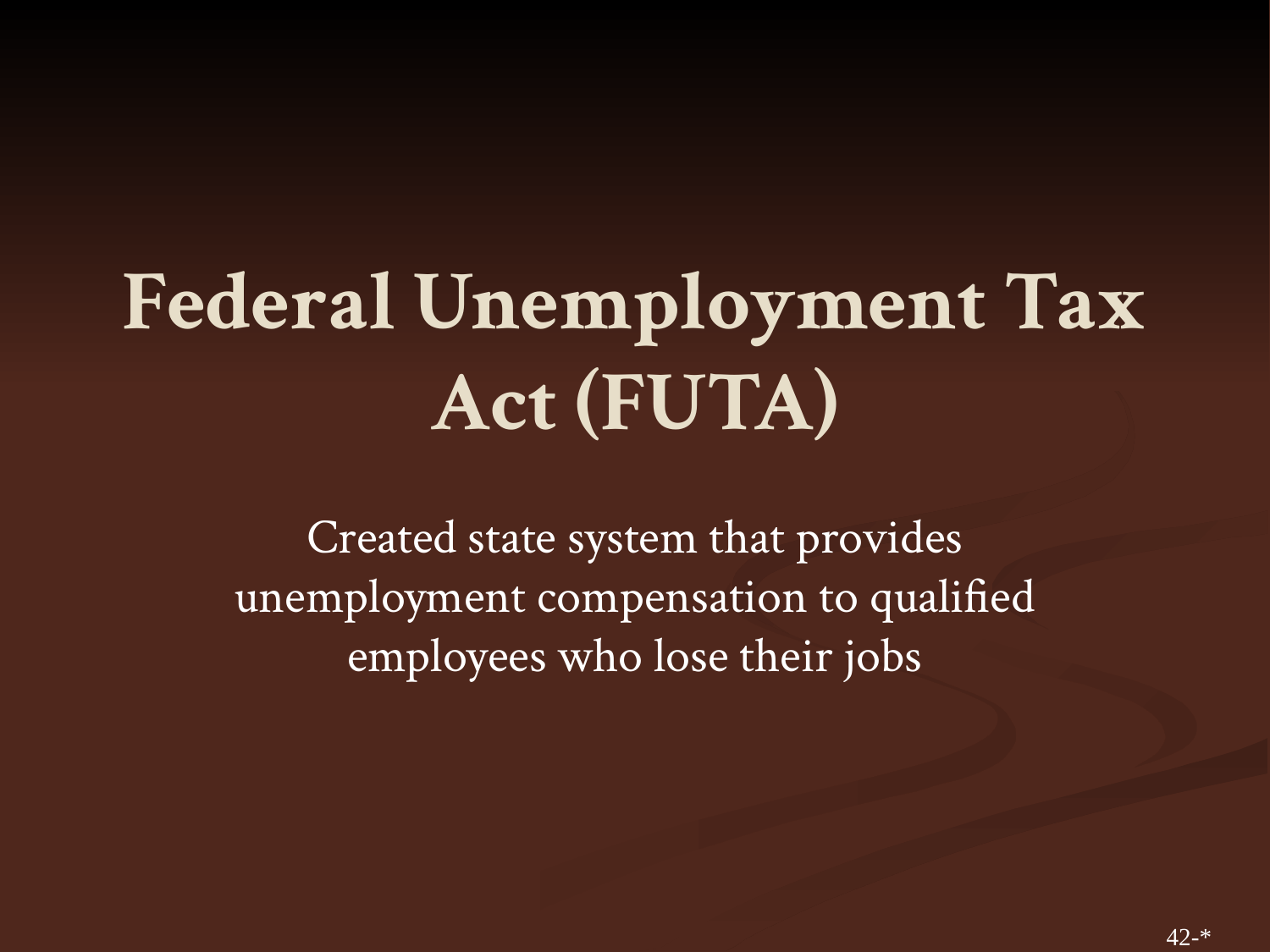

# Federal Unemployment Tax Act (FUTA)
Created state system that provides unemployment compensation to qualified employees who lose their jobs
42-*